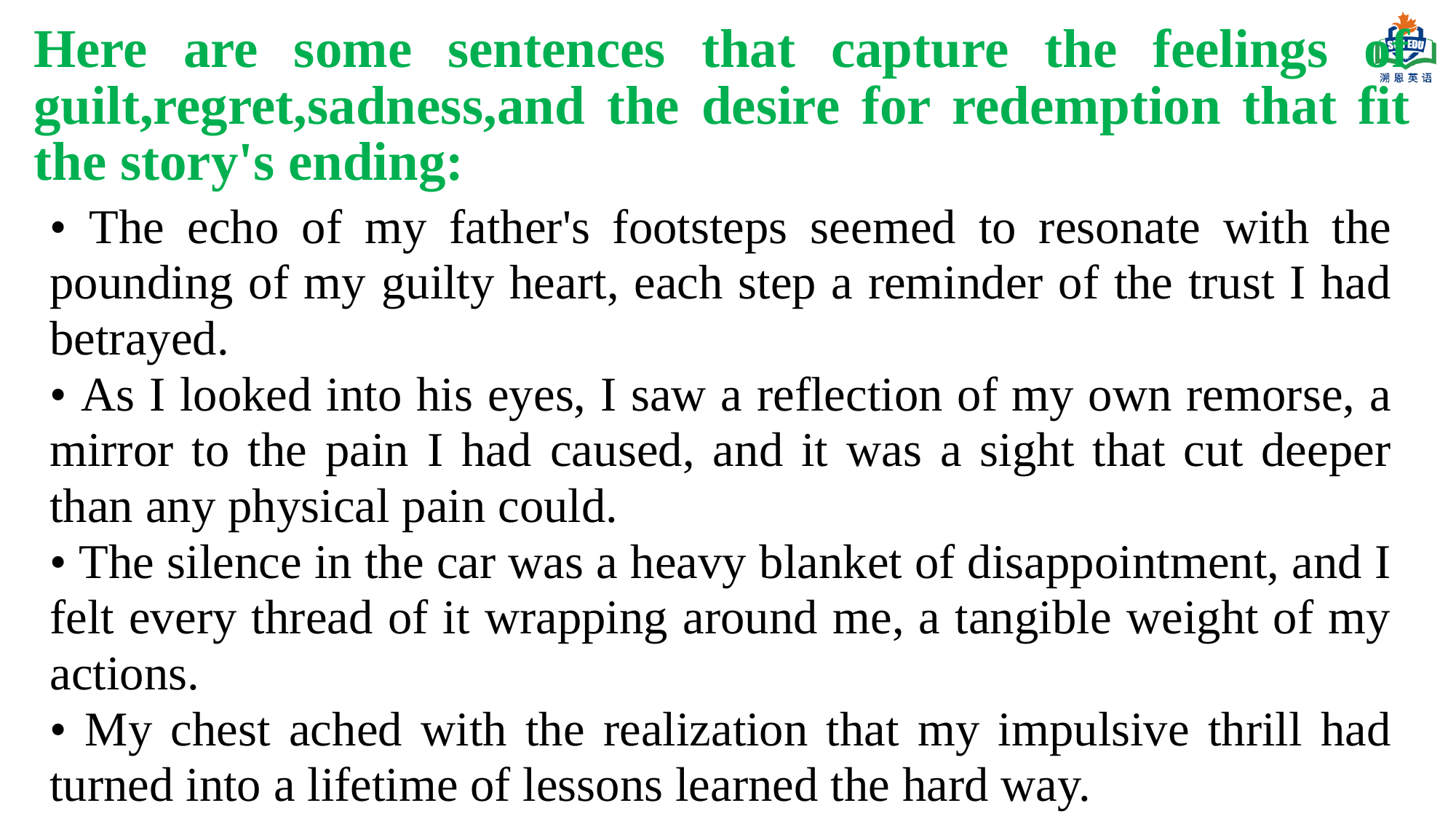

Here are some sentences that capture the feelings of guilt,regret,sadness,and the desire for redemption that fit the story's ending:
• The echo of my father's footsteps seemed to resonate with the pounding of my guilty heart, each step a reminder of the trust I had betrayed.
• As I looked into his eyes, I saw a reflection of my own remorse, a mirror to the pain I had caused, and it was a sight that cut deeper than any physical pain could.
• The silence in the car was a heavy blanket of disappointment, and I felt every thread of it wrapping around me, a tangible weight of my actions.
• My chest ached with the realization that my impulsive thrill had turned into a lifetime of lessons learned the hard way.